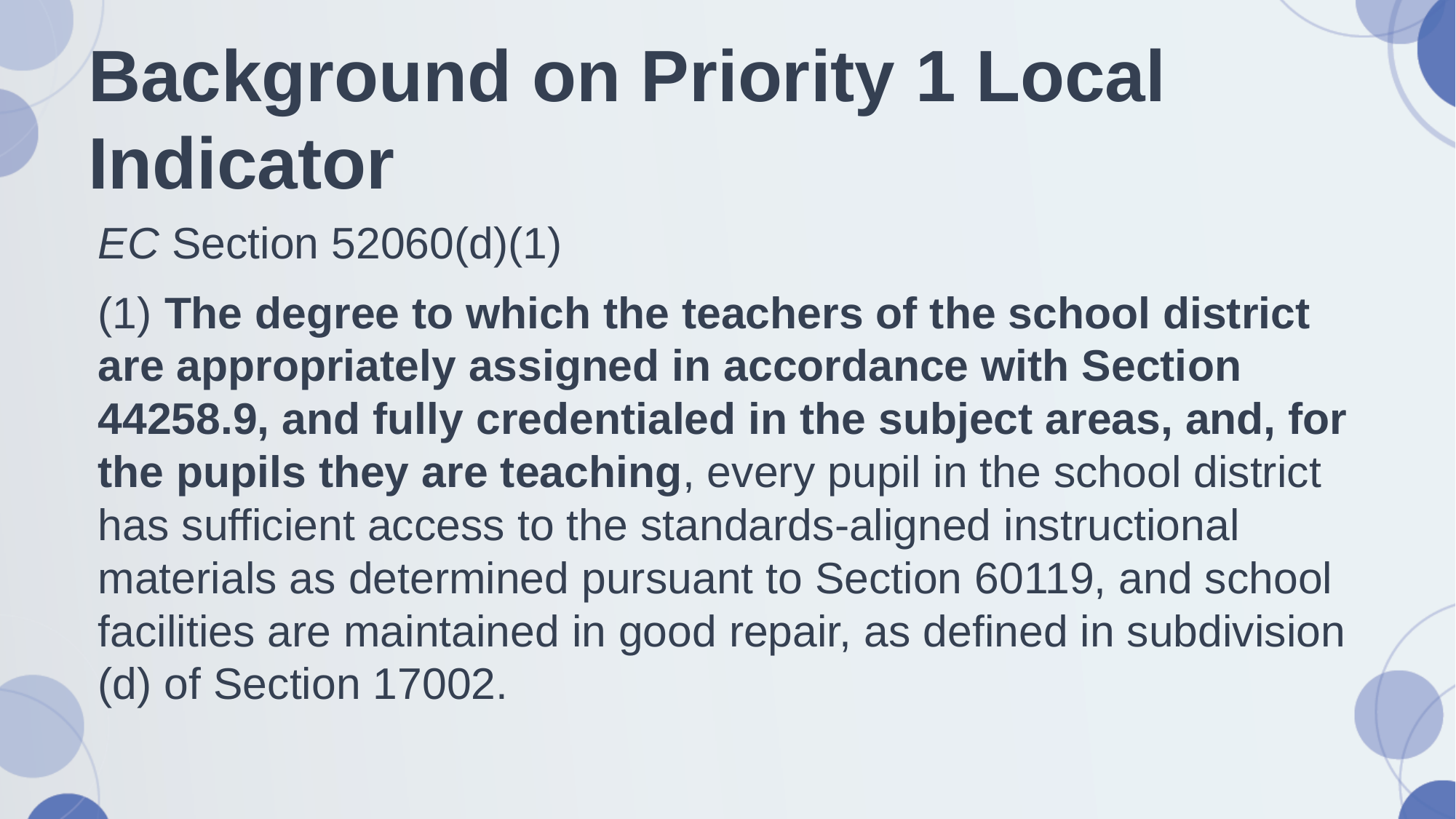

# Background on Priority 1 Local Indicator
EC Section 52060(d)(1)
(1) The degree to which the teachers of the school district are appropriately assigned in accordance with Section 44258.9, and fully credentialed in the subject areas, and, for the pupils they are teaching, every pupil in the school district has sufficient access to the standards-aligned instructional materials as determined pursuant to Section 60119, and school facilities are maintained in good repair, as defined in subdivision (d) of Section 17002.